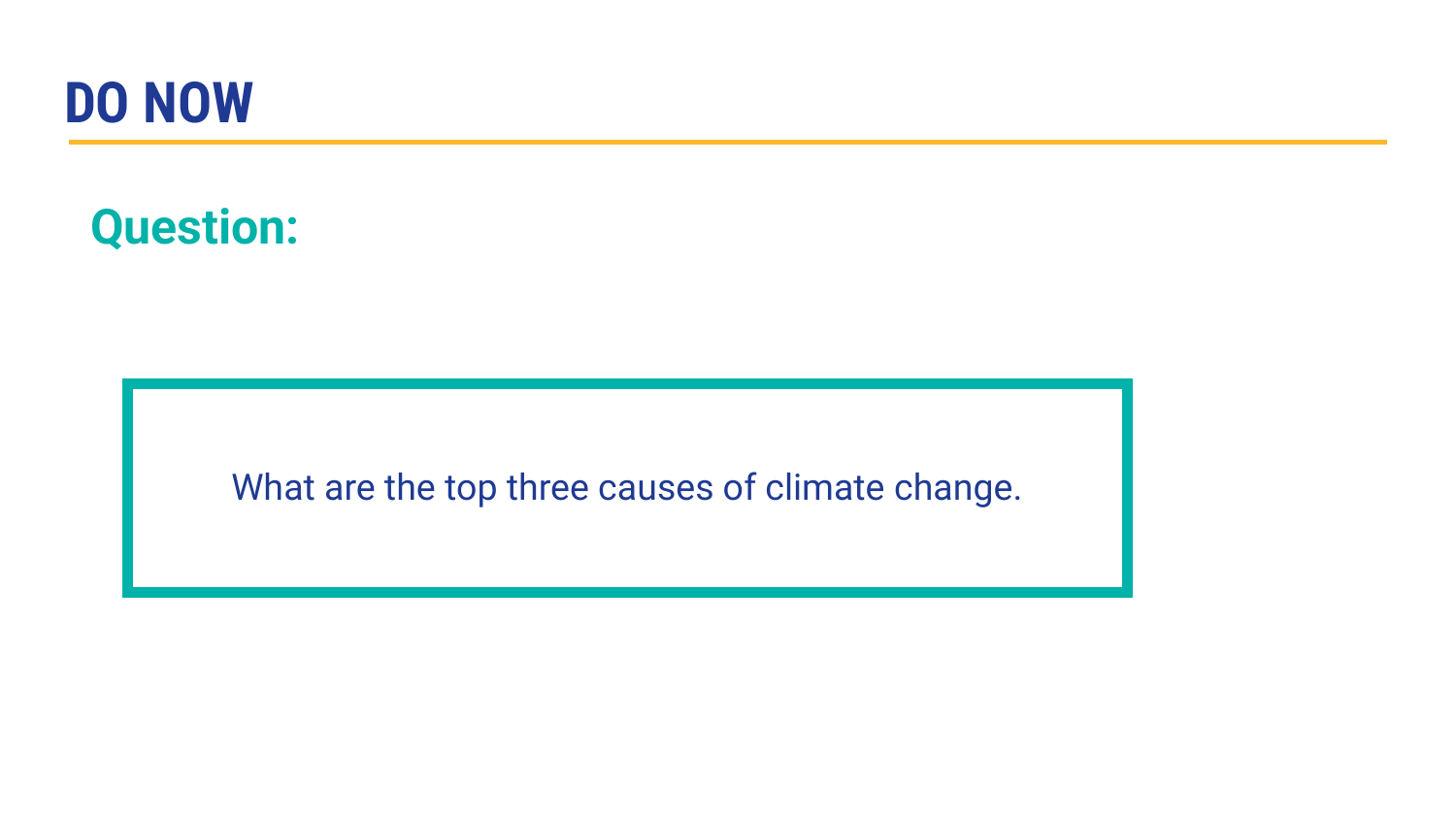

# DO NOW
Question:
| What are the top three causes of climate change. |
| --- |